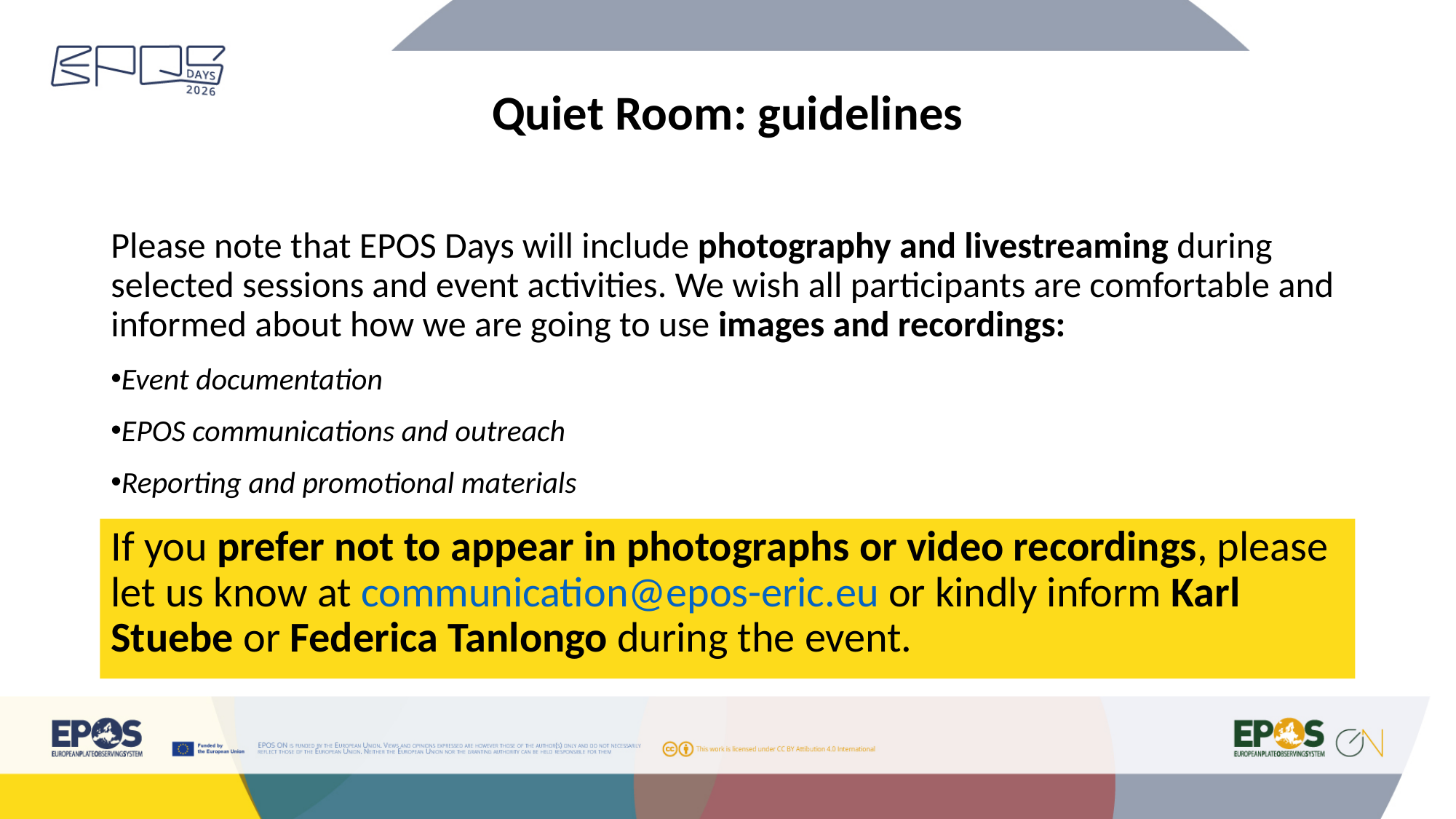

Quiet Room: guidelines
Please note that EPOS Days will include photography and livestreaming during selected sessions and event activities. We wish all participants are comfortable and informed about how we are going to use images and recordings:
Event documentation
EPOS communications and outreach
Reporting and promotional materials
If you prefer not to appear in photographs or video recordings, please let us know at communication@epos-eric.eu or kindly inform Karl Stuebe or Federica Tanlongo during the event.